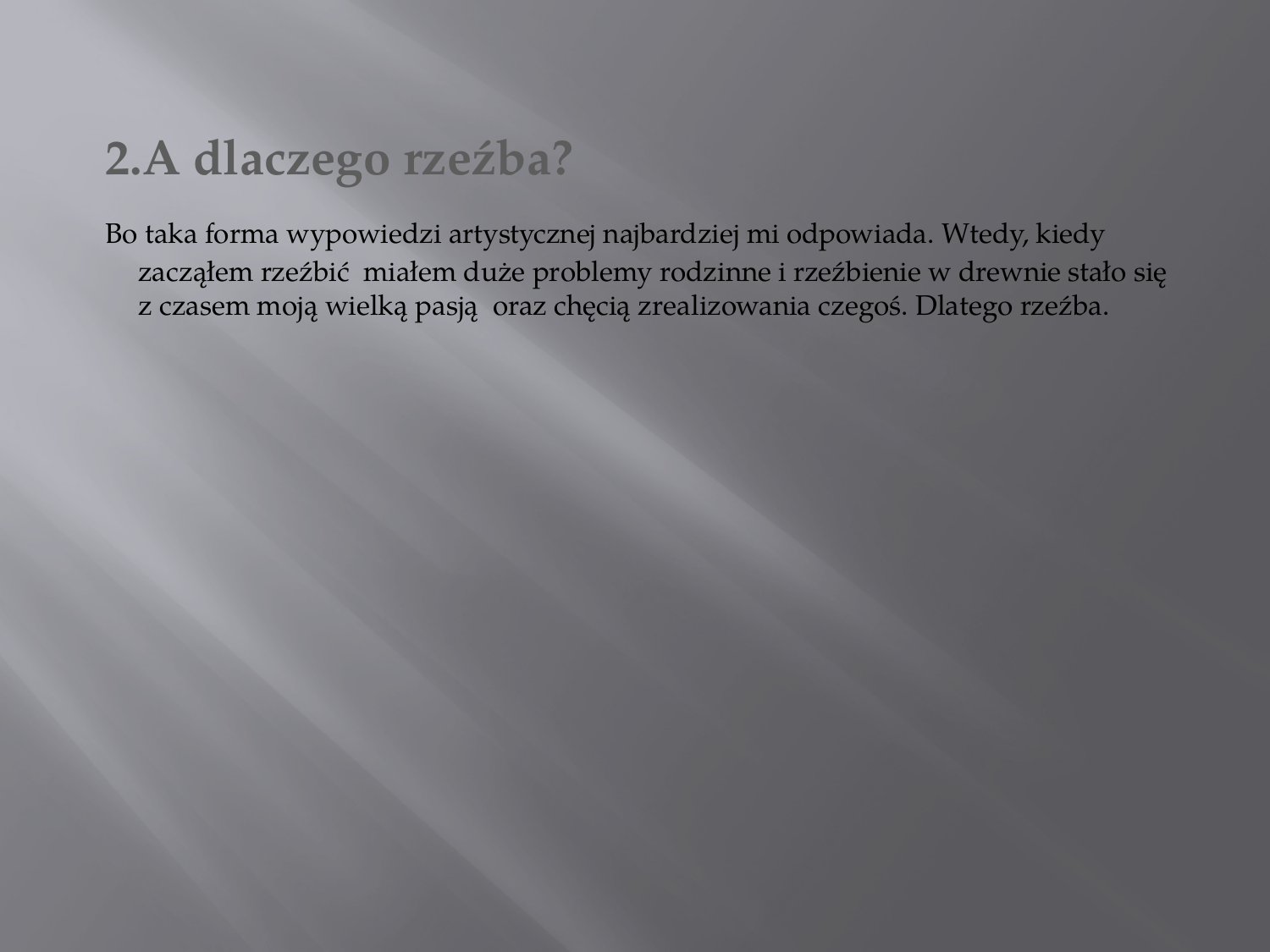

#
  2.A dlaczego rzeźba?
  Bo taka forma wypowiedzi artystycznej najbardziej mi odpowiada. Wtedy, kiedy zacząłem rzeźbić  miałem duże problemy rodzinne i rzeźbienie w drewnie stało się z czasem moją wielką pasją  oraz chęcią zrealizowania czegoś. Dlatego rzeźba.